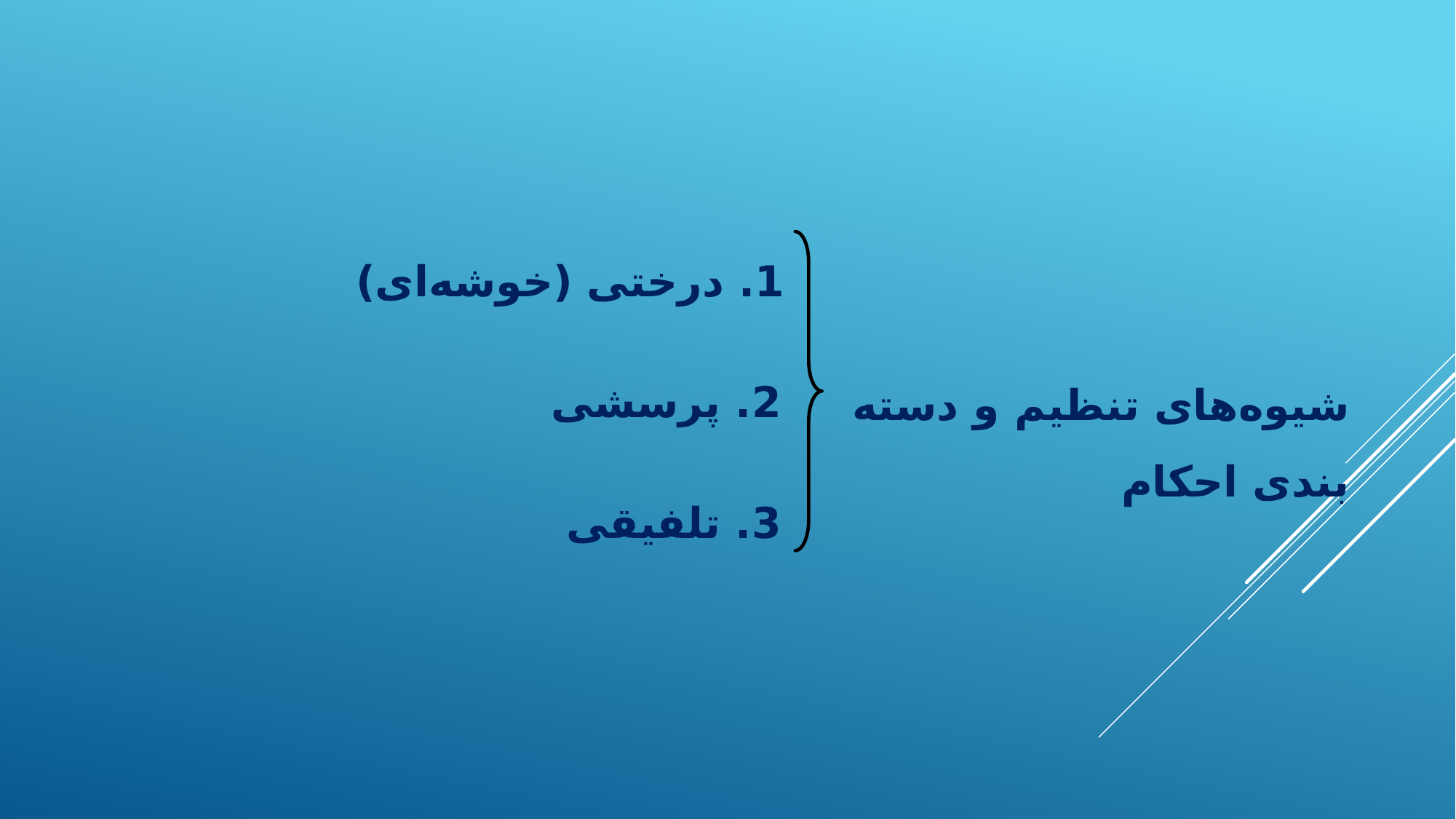

1. درختی (خوشه‌ای)

2. پرسشی
شیوه‌های تنظیم و دسته بندی احکام
3. تلفیقی